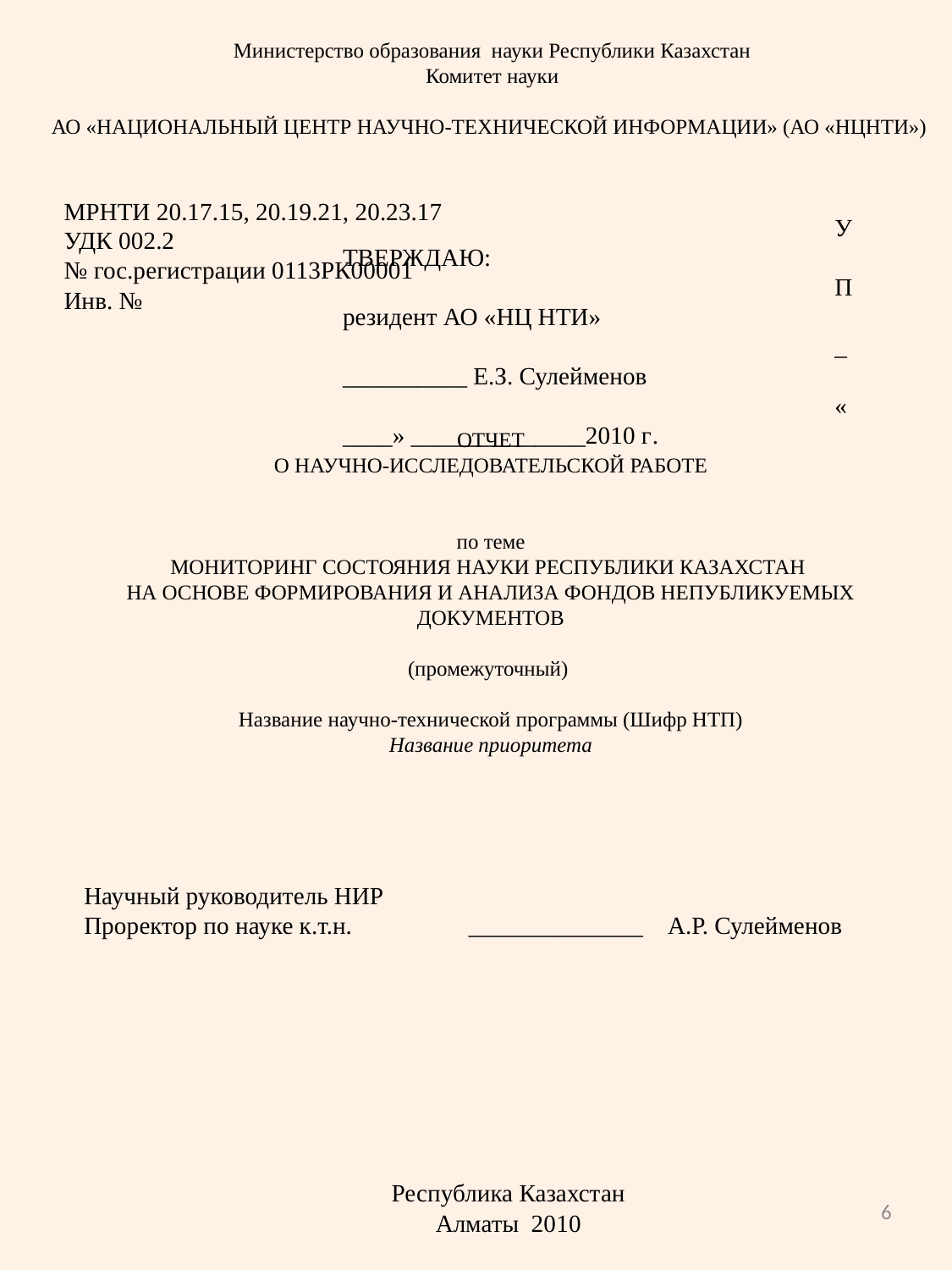

Министерство образования  науки Республики Казахстан
Комитет науки

АО «НАЦИОНАЛЬНЫЙ ЦЕНТР НАУЧНО-ТЕХНИЧЕСКОЙ ИНФОРМАЦИИ» (АО «НЦНТИ»)

МРНТИ 20.17.15, 20.19.21, 20.23.17
УДК 002.2
№ гос.регистрации 0113РК00001
Инв. №
УТВЕРЖДАЮ:
Президент АО «НЦ НТИ»
___________ Е.З. Сулейменов
«____» ______________2010 г.
ОТЧЕТ
О НАУЧНО-ИССЛЕДОВАТЕЛЬСКОЙ РАБОТЕ

по теме
МОНИТОРИНГ СОСТОЯНИЯ НАУКИ РЕСПУБЛИКИ КАЗАХСТАН
НА ОСНОВЕ ФОРМИРОВАНИЯ И АНАЛИЗА ФОНДОВ НЕПУБЛИКУЕМЫХ ДОКУМЕНТОВ

(промежуточный)

Название научно-технической программы (Шифр НТП)
Название приоритета

Научный руководитель НИР
Проректор по науке к.т.н.                   ______________    А.Р. Сулейменов
Республика Казахстан
Алматы  2010
6